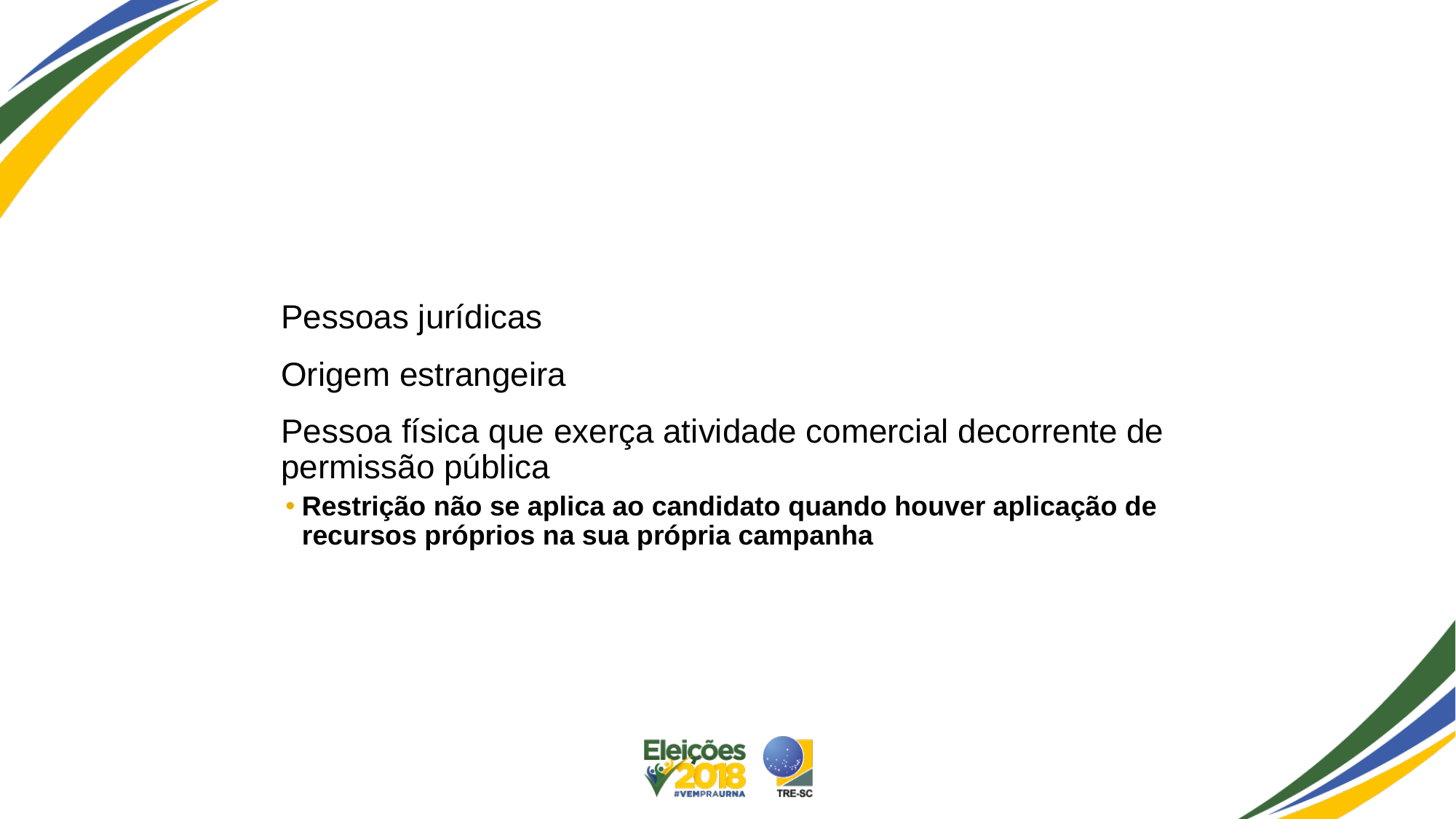

#
Pessoas jurídicas
Origem estrangeira
Pessoa física que exerça atividade comercial decorrente de permissão pública
Restrição não se aplica ao candidato quando houver aplicação de recursos próprios na sua própria campanha